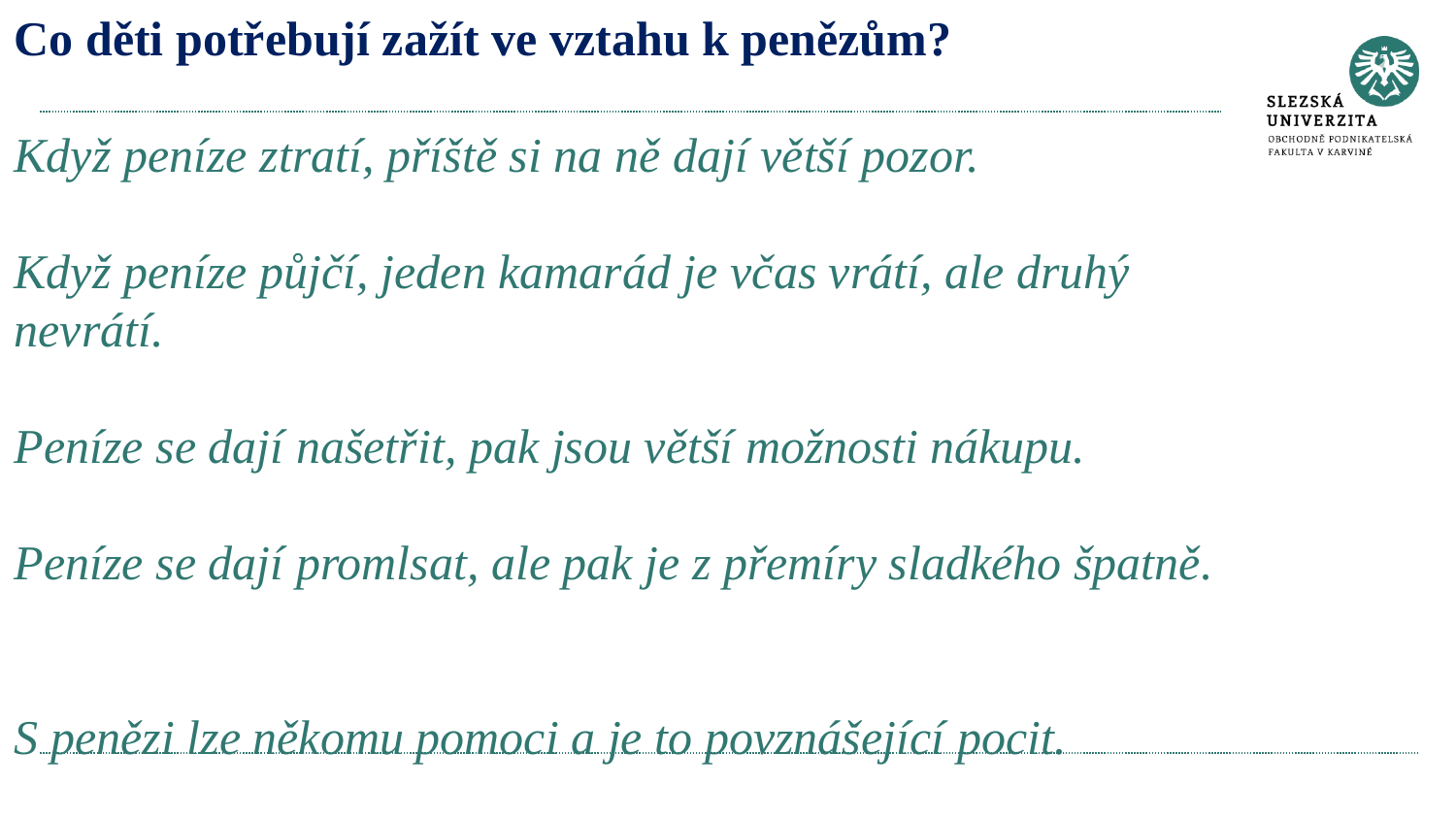

# Co děti potřebují zažít ve vztahu k penězům? Když peníze ztratí, příště si na ně dají větší pozor. Když peníze půjčí, jeden kamarád je včas vrátí, ale druhý nevrátí. Peníze se dají našetřit, pak jsou větší možnosti nákupu. Peníze se dají promlsat, ale pak je z přemíry sladkého špatně. S penězi lze někomu pomoci a je to povznášející pocit. Za peníze lze koupit dárek a udělají radost.